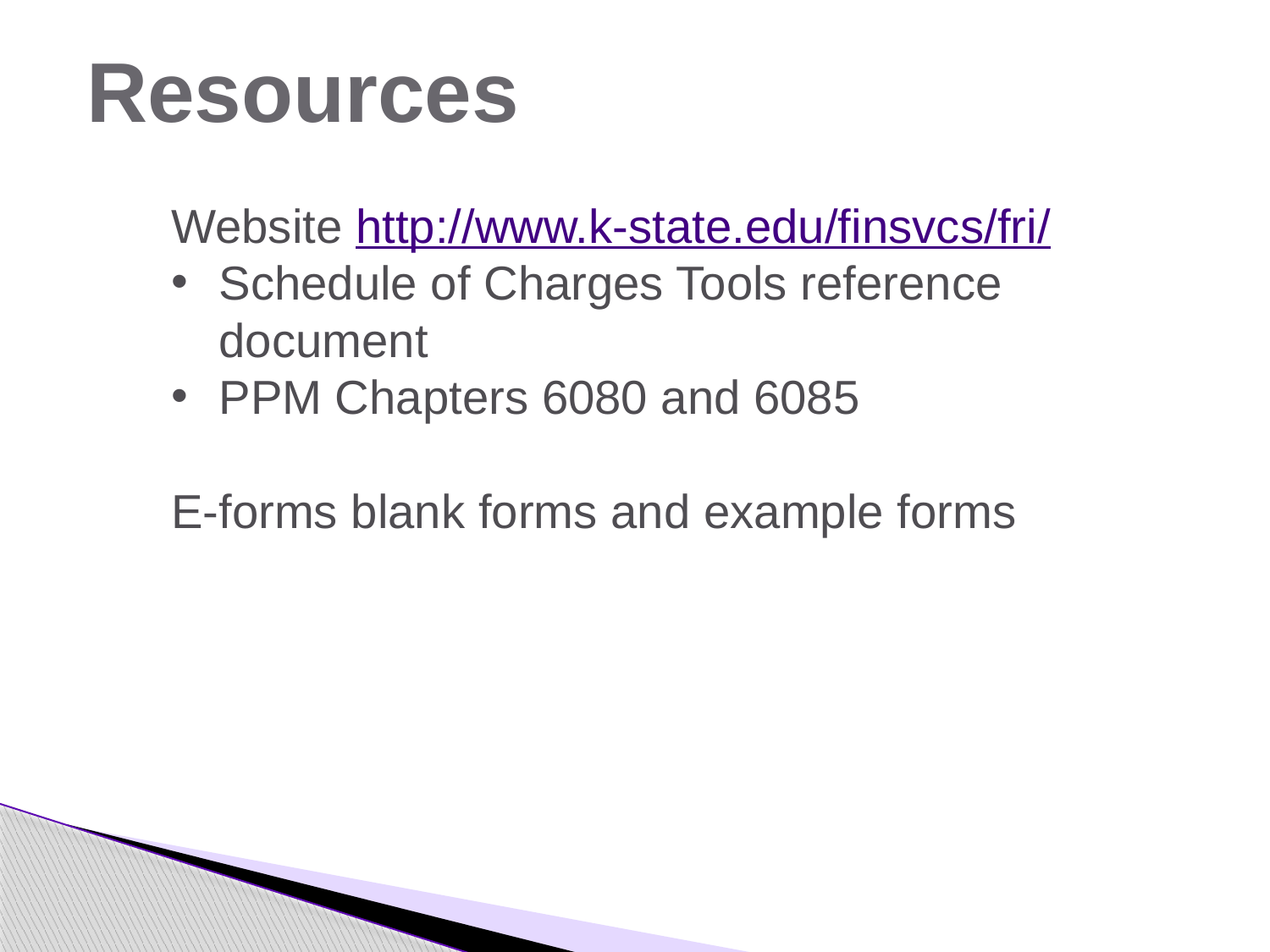

Resources
Website http://www.k-state.edu/finsvcs/fri/
Schedule of Charges Tools reference document
PPM Chapters 6080 and 6085

E-forms blank forms and example forms